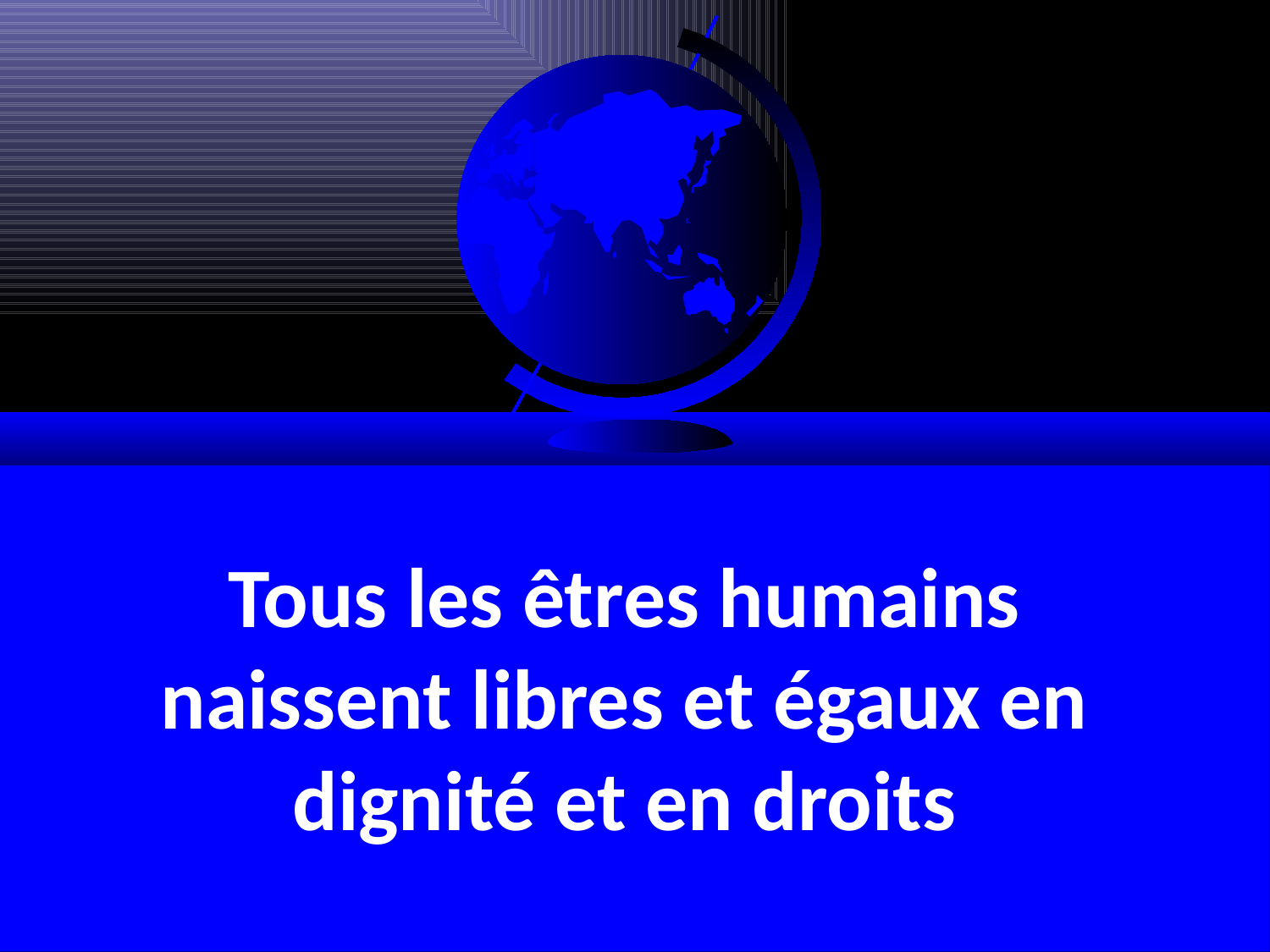

Tous les êtres humains naissent libres et égaux en dignité et en droits